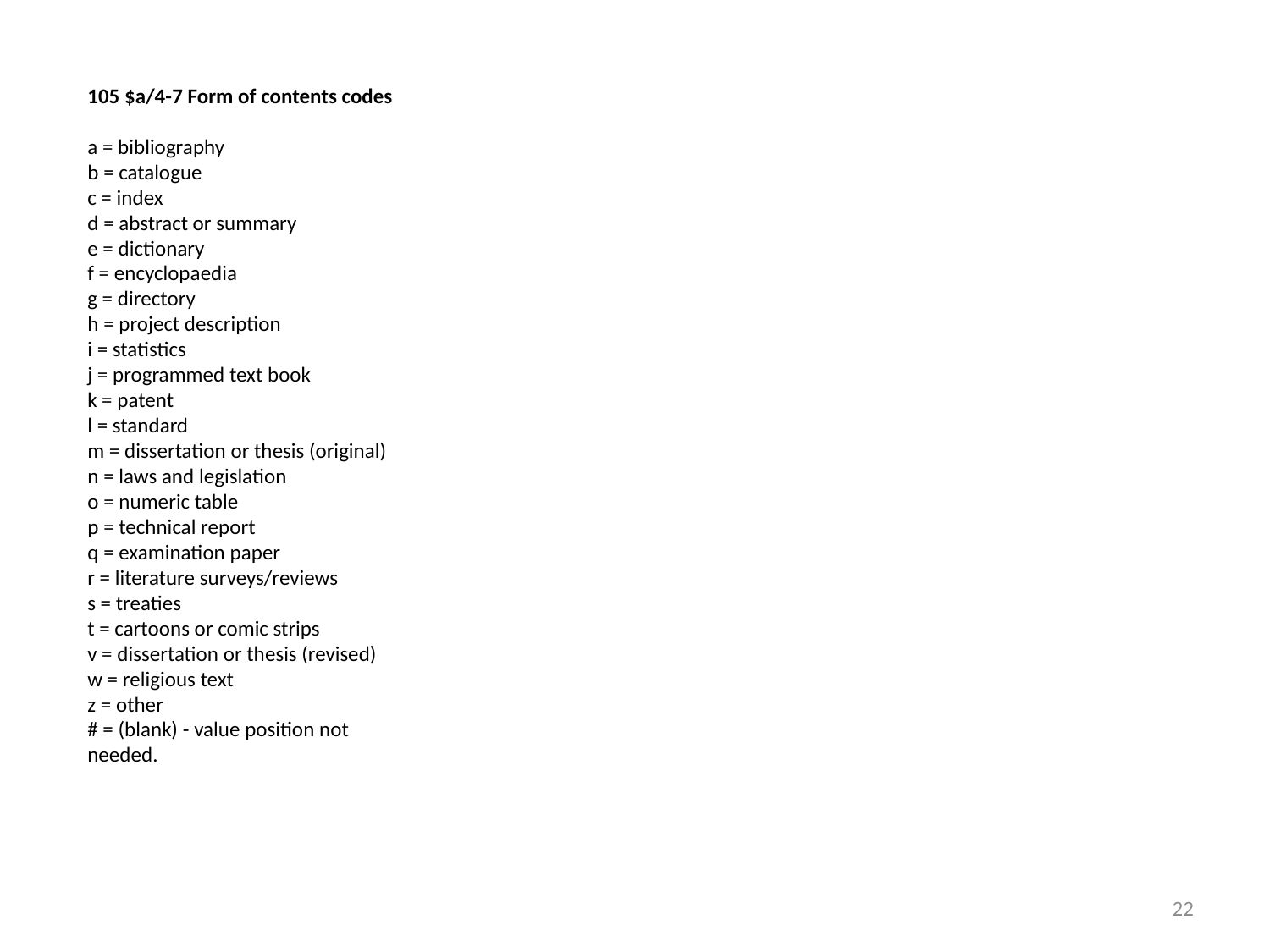

105 $a/4-7 Form of contents codes

a = bibliography
b = catalogue
c = index
d = abstract or summary
e = dictionary
f = encyclopaedia
g = directory
h = project description
i = statistics
j = programmed text book
k = patent
l = standard
m = dissertation or thesis (original)
n = laws and legislation
o = numeric table
p = technical report
q = examination paper
r = literature surveys/reviews
s = treaties
t = cartoons or comic strips
v = dissertation or thesis (revised)
w = religious text
z = other
# = (blank) - value position not needed.
22